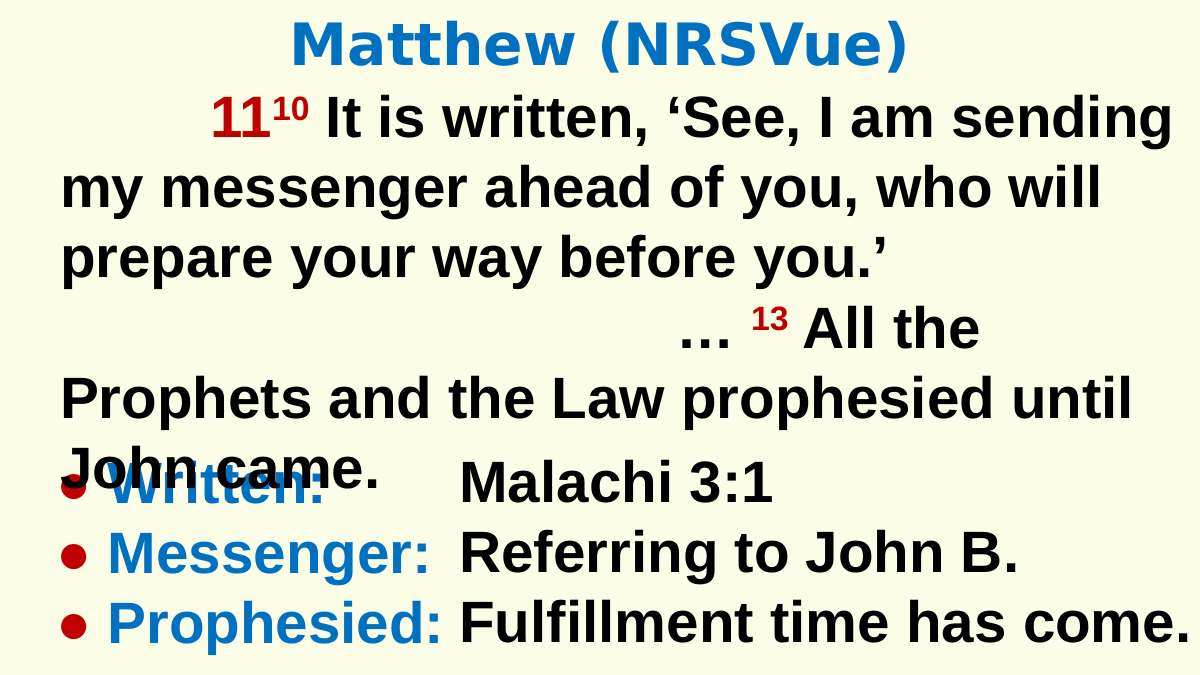

Matthew (NRSVue)
	1110 It is written, ‘See, I am sending my messenger ahead of you, who will prepare your way before you.’
											 … 13 All the Prophets and the Law prophesied until John came.
Malachi 3:1
Referring to John B.
Fulfillment time has come.
● Written:
● Messenger:
● Prophesied: